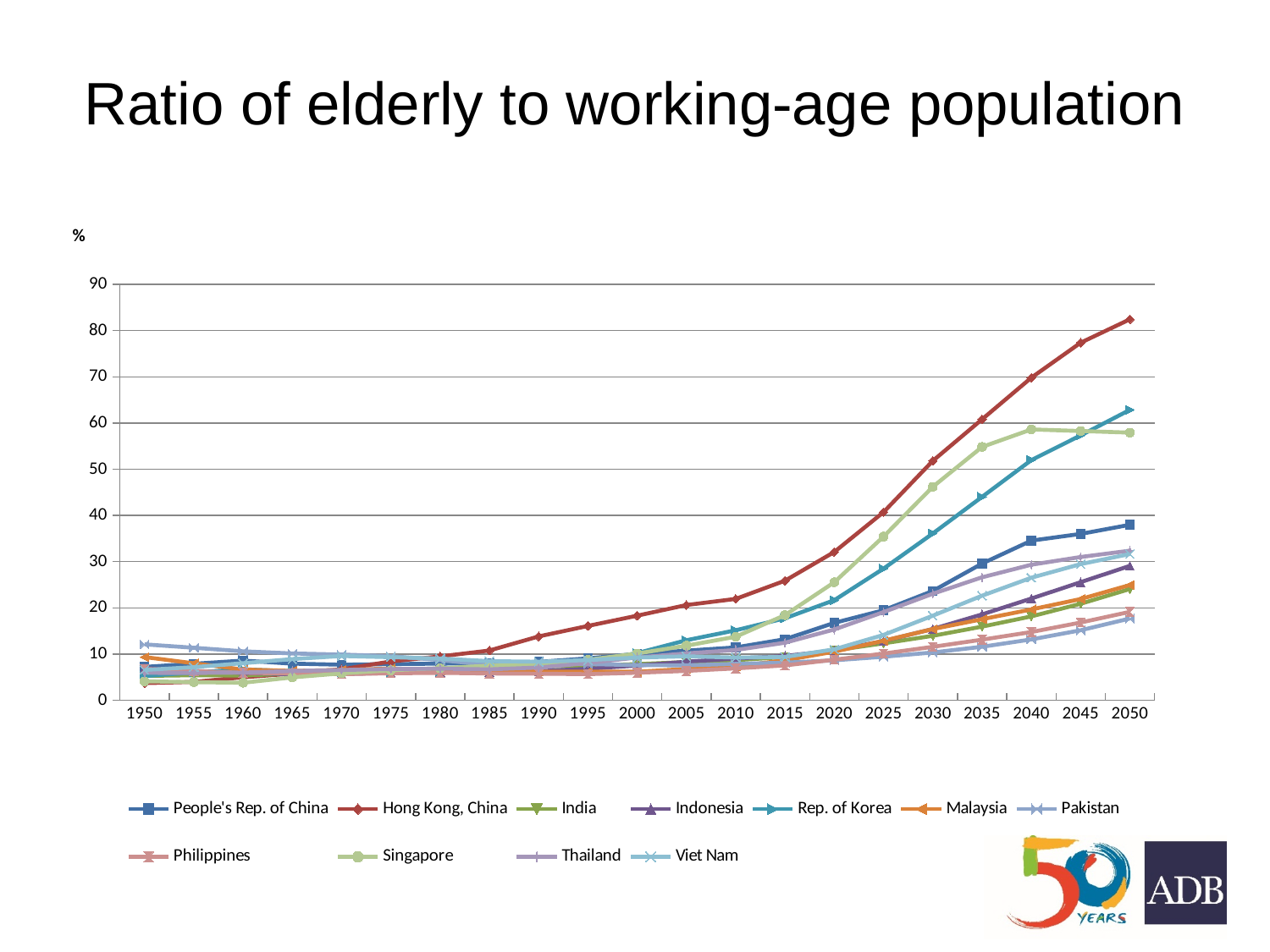

# Ratio of elderly to working-age population

### Chart

| Category | People's Rep. of China | Hong Kong, China | India | Indonesia | Rep. of Korea | Malaysia | Pakistan | Philippines | Singapore | Thailand | Viet Nam |
|---|---|---|---|---|---|---|---|---|---|---|---|
| 1950 | 7.2271678987272745 | 3.719200301772921 | 5.283237622506841 | 6.962962962962963 | 5.249118795846433 | 9.357964869775895 | 12.101755438579897 | 6.797954932777865 | 4.1095890410958855 | 5.943496801705757 | 6.57271638044161 |
| 1955 | 7.912684846329425 | 3.989590068537456 | 5.424585266492354 | 6.362014603385302 | 6.0130828581013045 | 8.004297609454742 | 11.374014602136706 | 6.332277953674391 | 3.9348710990501967 | 5.908601323280526 | 7.1745683748972295 |
| 1960 | 8.588457368649873 | 4.9839445567427045 | 5.357991776661187 | 5.9251953569531866 | 6.711796053579151 | 6.6554943739525845 | 10.599974538541979 | 5.951692218686723 | 3.8031319910514663 | 5.992381988845056 | 8.027960177928403 |
| 1965 | 7.932953294523389 | 5.7688125481139245 | 5.764898432434682 | 5.6337291416017194 | 6.27955859169734 | 6.361746361746362 | 10.13285631313155 | 5.795114656031874 | 4.95540138751239 | 6.3479717602010295 | 8.91304347826087 |
| 1970 | 7.702955161183642 | 6.7137760584568955 | 5.835125586892128 | 5.6822283248332734 | 6.056543281842048 | 6.5579581708613945 | 9.897252703564497 | 5.658881961323035 | 5.833333333333354 | 6.557461494874596 | 9.588665447897622 |
| 1975 | 7.8359734237203424 | 8.409652632697153 | 6.088252928077102 | 5.943489045632824 | 5.956375838926174 | 6.88149375094115 | 9.557446147070497 | 5.847847667178032 | 6.517168885774352 | 6.7587784915955424 | 9.329808116011696 |
| 1980 | 7.937003521415117 | 9.497047429063015 | 6.306288020198784 | 6.156952418020823 | 6.204677107916757 | 6.4092762487257895 | 8.699602272307462 | 5.945883172686099 | 6.921675774134791 | 6.842360670424428 | 9.045817870396803 |
| 1985 | 8.03585813422412 | 10.775633037253106 | 6.4362873189108445 | 6.152015974848078 | 6.5848886213124445 | 6.479122826448111 | 7.628782014168024 | 5.798441421212543 | 7.49475890985325 | 6.6938876515713845 | 8.473123545977716 |
| 1990 | 8.31970464028858 | 13.82156980527607 | 7.295292256104085 | 6.3095782721950755 | 7.184765480940087 | 6.213683223992502 | 8.137897446719444 | 5.759506328029026 | 7.681818181818183 | 7.086741718636112 | 8.35381498987171 |
| 1995 | 9.065084636145489 | 16.09250068160759 | 7.480766174677259 | 6.826492956925183 | 8.272996285336523 | 6.207620277688076 | 7.845644573183029 | 5.65934202978076 | 8.765581021310815 | 8.061486753657572 | 8.715083798882683 |
| 2000 | 10.066592129638337 | 18.31071008466973 | 7.830185166130444 | 7.5237773016051985 | 10.211732245681382 | 6.178426935472811 | 7.612184204459949 | 5.967303646563815 | 10.12259194395797 | 9.266065784853062 | 9.254504081334419 |
| 2005 | 10.744956066083168 | 20.619096371217864 | 8.280320889381262 | 8.353121462296711 | 12.998561911190668 | 6.776679002608774 | 7.5650978147578085 | 6.3619864071671275 | 11.827956989247324 | 10.153032470629084 | 9.526087276473627 |
| 2010 | 11.448849947036019 | 21.94357795065855 | 8.69276086302998 | 9.03904576124844 | 15.157697866190597 | 7.340344790198417 | 7.8727766609858305 | 6.904896761237836 | 13.760445682451254 | 10.880871961706625 | 9.253799790356394 |
| 2015 | 13.214388045227118 | 25.886444628873484 | 9.354527941708975 | 9.597560246367307 | 17.751825631306094 | 8.669515103338634 | 8.152152658109832 | 7.548743935976273 | 18.430951101558335 | 12.457666646387281 | 9.382693535150965 |
| 2020 | 16.75150295772442 | 32.106734362443284 | 10.805689480465658 | 10.790480550233704 | 21.660424469413233 | 10.526802218114648 | 8.660560590924755 | 8.78273177636235 | 25.547045951859953 | 15.332741075755132 | 11.035102466738167 |
| 2025 | 19.48639316180993 | 40.72887749882391 | 12.316973016968857 | 12.831706852964414 | 28.49643570853342 | 12.88673308862087 | 9.4286067328934 | 10.118853048469548 | 35.438292964244525 | 19.0907797671063 | 14.14805081033727 |
| 2030 | 23.66221305531569 | 51.83158970005619 | 13.953058940782828 | 15.438671096345498 | 36.11480707089888 | 15.40969899665552 | 10.35158238361298 | 11.577199643515518 | 46.21771217712201 | 23.06283692029129 | 18.314034793309837 |
| 2035 | 29.59508931389259 | 60.81496294422804 | 15.942185627397746 | 18.59773490819189 | 44.04297868013423 | 17.544213028239927 | 11.584445370139555 | 13.120171327906398 | 54.839753965684594 | 26.61817877818883 | 22.641641082891432 |
| 2040 | 34.56392689577781 | 69.82967603310318 | 18.164024515515653 | 22.023282800718512 | 51.99212627127912 | 19.662480376765988 | 13.174745782201848 | 14.781482538358556 | 58.6264100862641 | 29.34632613633944 | 26.52676024830823 |
| 2045 | 36.017384521089845 | 77.38627591046536 | 20.88380908170909 | 25.56689342403629 | 57.322467986030254 | 21.910763996288278 | 15.151426607300566 | 16.83011035096266 | 58.27482447342003 | 31.01757253780139 | 29.467547063781826 |
| 2050 | 37.99256420128374 | 82.45456789536907 | 24.083215909202078 | 29.09223121838972 | 62.86643592844335 | 24.95086137125683 | 17.70219804894662 | 19.148474772300126 | 57.935967302452305 | 32.39138499138044 | 31.66879161354299 |